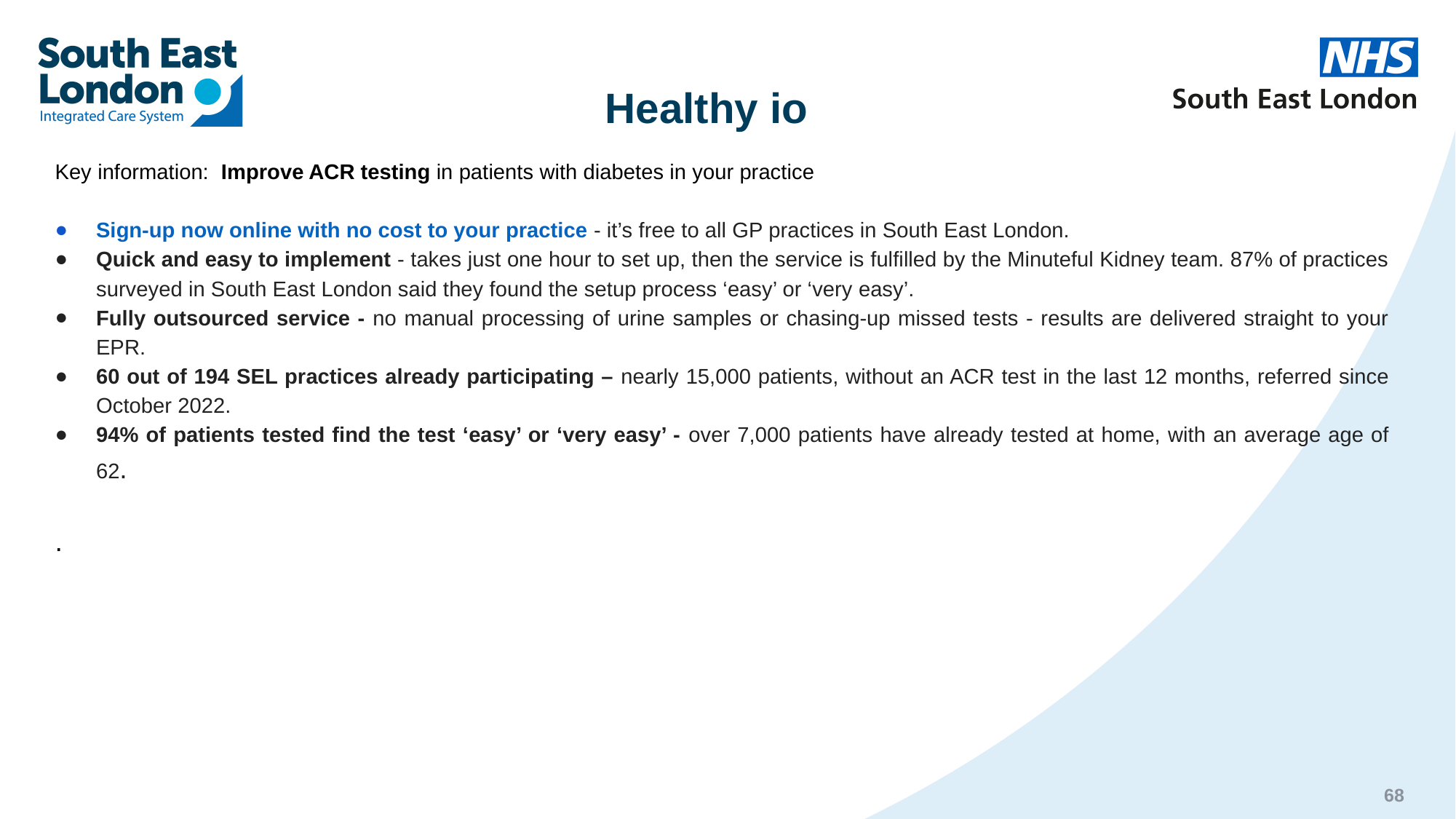

# Healthy io
Key information:  Improve ACR testing in patients with diabetes in your practice

Sign-up now online with no cost to your practice - it’s free to all GP practices in South East London.
Quick and easy to implement - takes just one hour to set up, then the service is fulfilled by the Minuteful Kidney team. 87% of practices surveyed in South East London said they found the setup process ‘easy’ or ‘very easy’.
Fully outsourced service - no manual processing of urine samples or chasing-up missed tests - results are delivered straight to your EPR.
60 out of 194 SEL practices already participating – nearly 15,000 patients, without an ACR test in the last 12 months, referred since October 2022.
94% of patients tested find the test ‘easy’ or ‘very easy’ - over 7,000 patients have already tested at home, with an average age of 62.

.

68